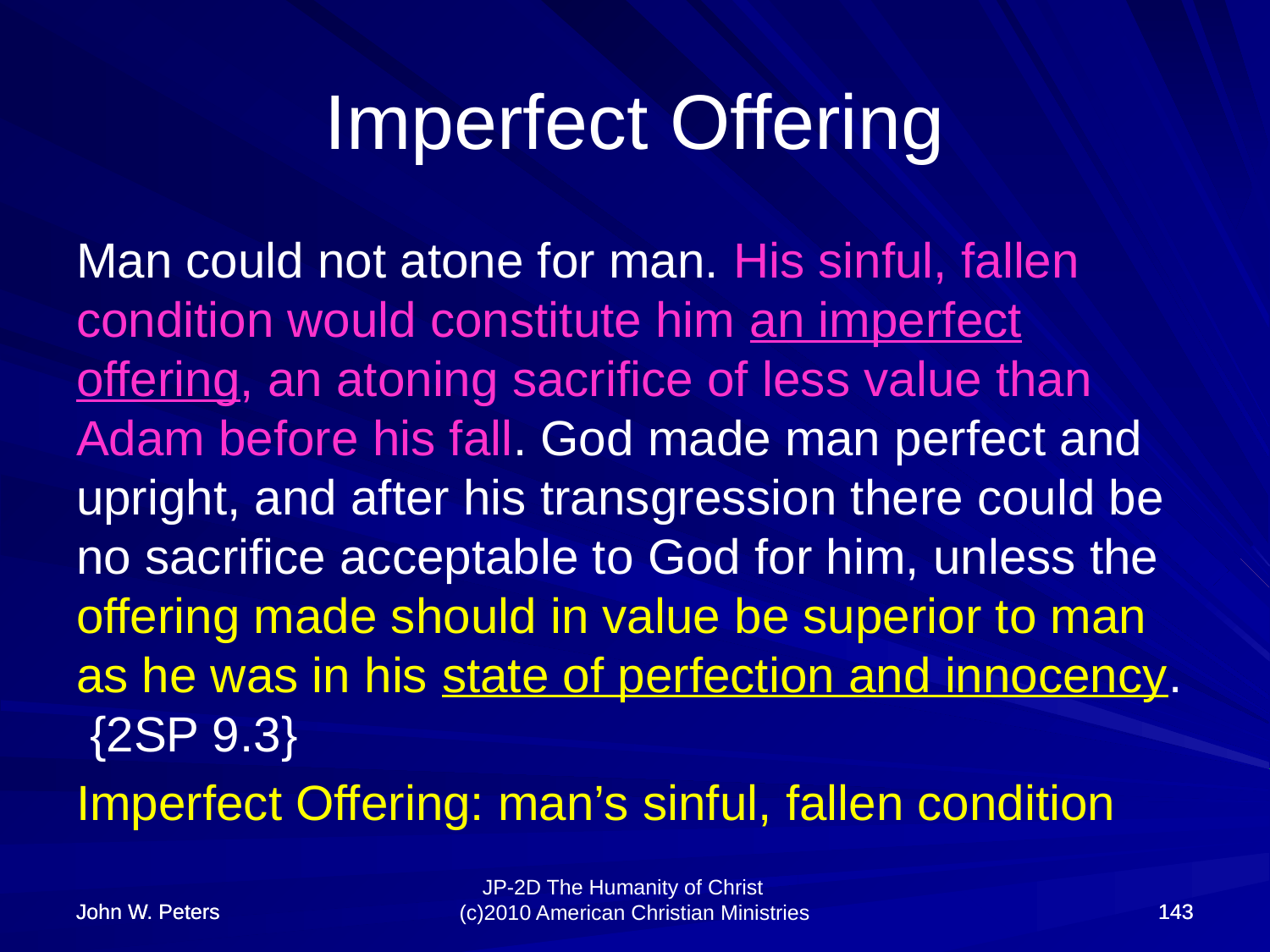

# Imperfect Offering
Man could not atone for man. His sinful, fallen condition would constitute him an imperfect offering, an atoning sacrifice of less value than Adam before his fall. God made man perfect and upright, and after his transgression there could be no sacrifice acceptable to God for him, unless the offering made should in value be superior to man as he was in his state of perfection and innocency.  {2SP 9.3}
Imperfect Offering: man’s sinful, fallen condition
John W. Peters
John W. Peters
143
143
JP-2D The Humanity of Christ     (c)2010 American Christian Ministries